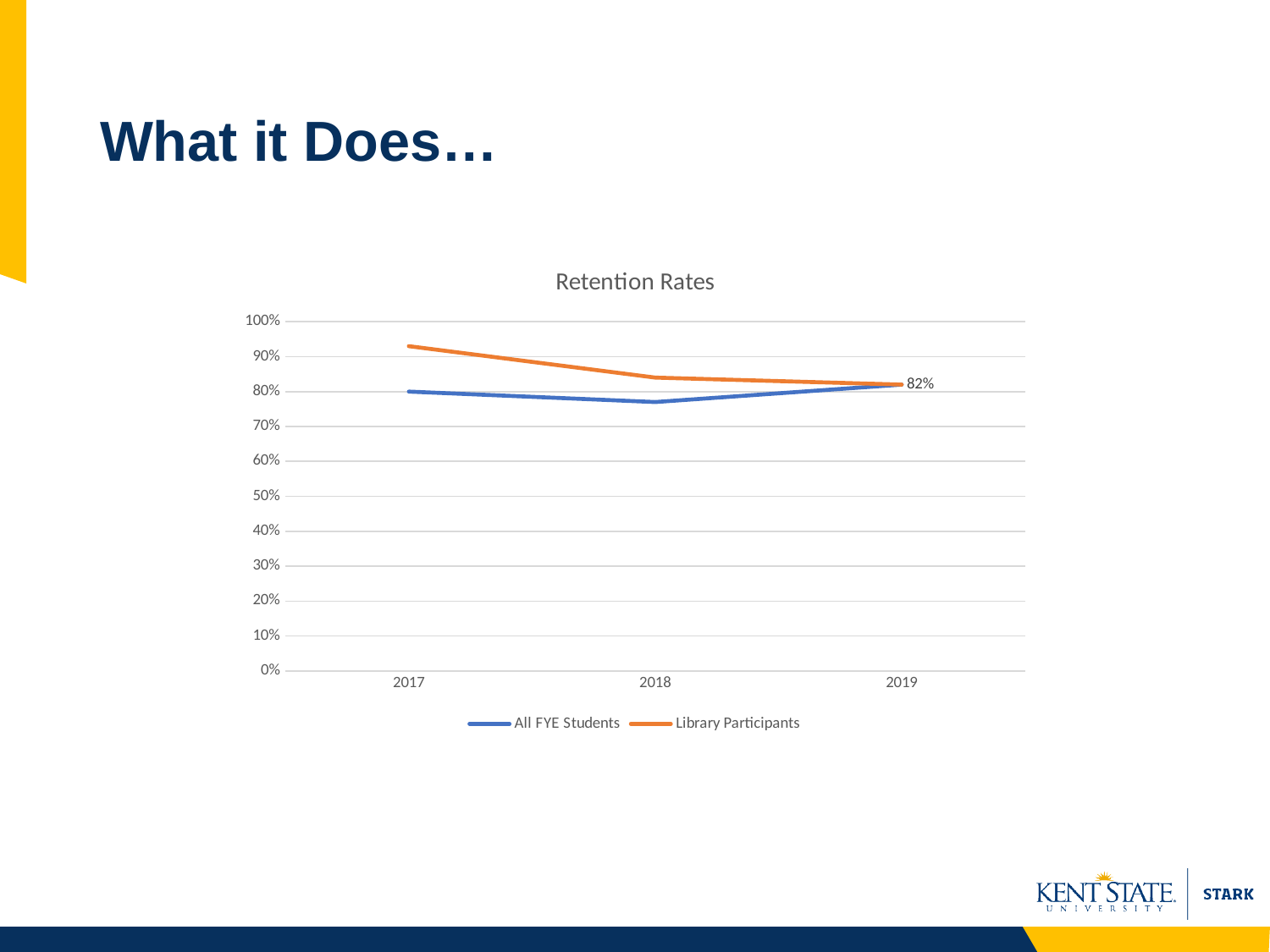

# What it Does…

### Chart: Retention Rates

| Category | All FYE Students | Library Participants |
|---|---|---|
| 2017 | 0.8 | 0.93 |
| 2018 | 0.77 | 0.84 |
| 2019 | 0.82 | 0.82 |